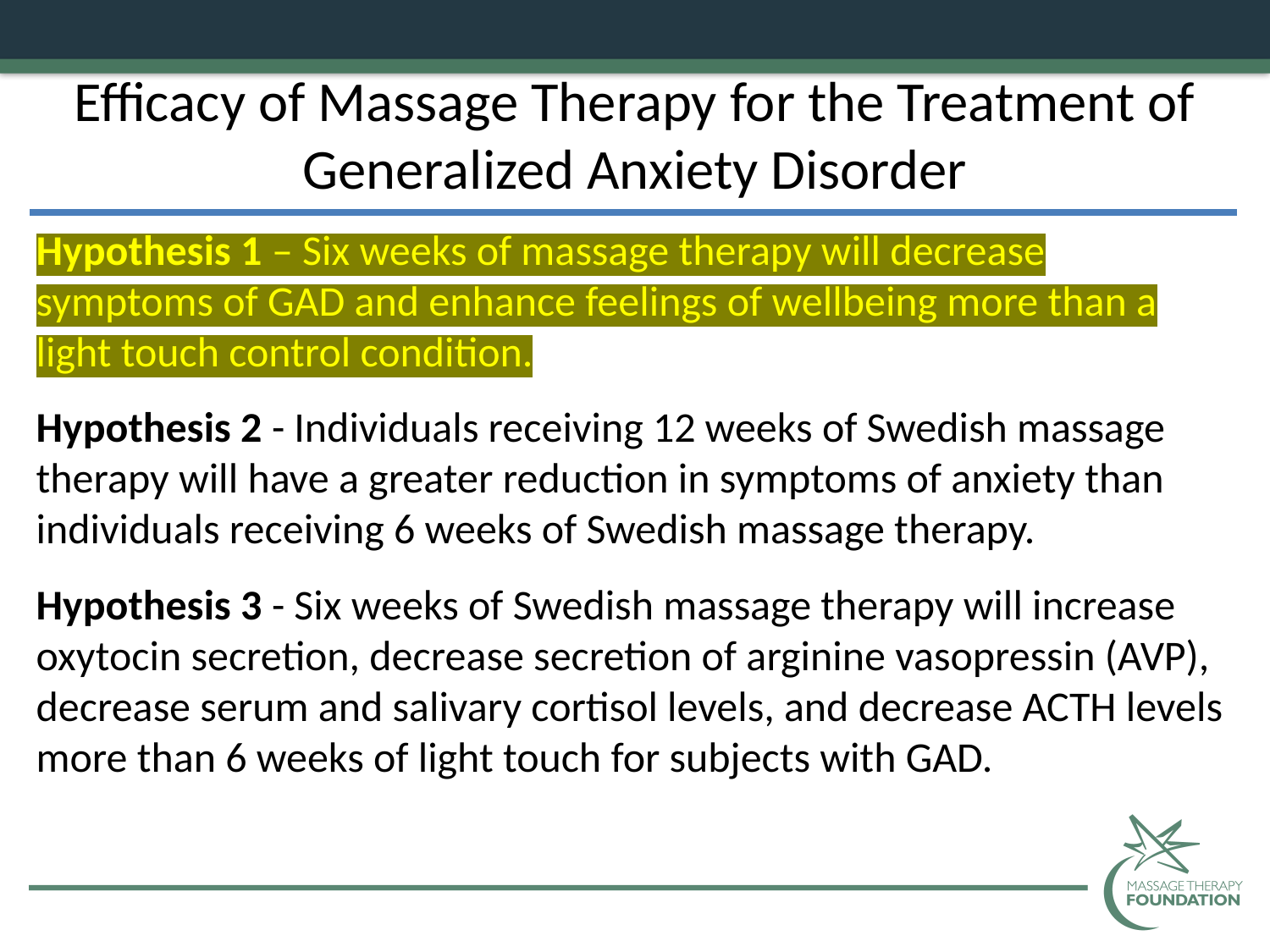

Efficacy of Massage Therapy for the Treatment of Generalized Anxiety Disorder
Hypothesis 1 – Six weeks of massage therapy will decrease symptoms of GAD and enhance feelings of wellbeing more than a light touch control condition.

Hypothesis 2 - Individuals receiving 12 weeks of Swedish massage therapy will have a greater reduction in symptoms of anxiety than individuals receiving 6 weeks of Swedish massage therapy.

Hypothesis 3 - Six weeks of Swedish massage therapy will increase oxytocin secretion, decrease secretion of arginine vasopressin (AVP), decrease serum and salivary cortisol levels, and decrease ACTH levels more than 6 weeks of light touch for subjects with GAD.